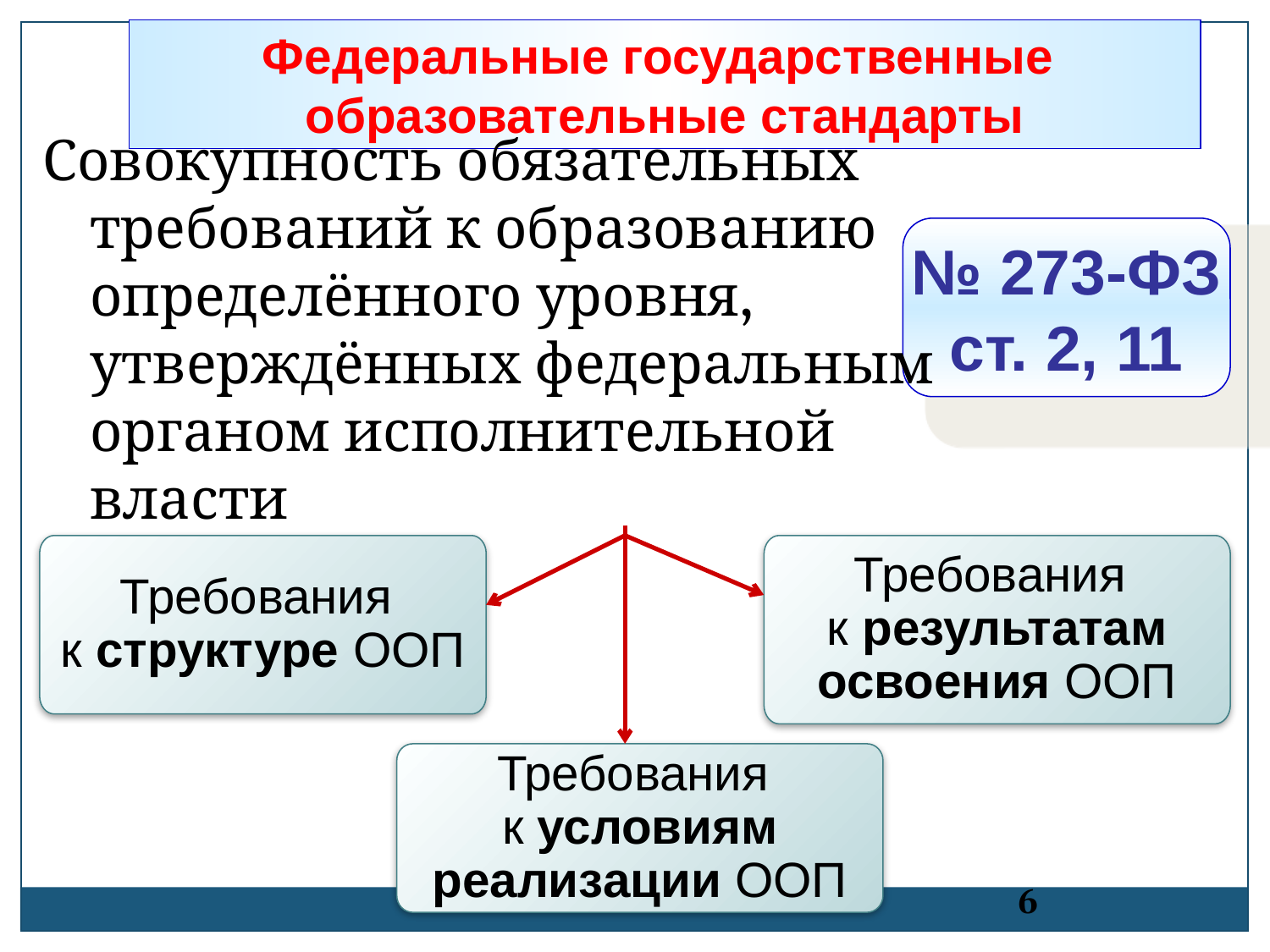

Федеральные государственные
образовательные стандарты

№ 273-ФЗ
ст. 2, 11
Совокупность обязательных требований к образованию определённого уровня, утверждённых федеральным органом исполнительной власти
Требования
к структуре ООП
Требования
к результатам освоения ООП

Требования
к условиям реализации ООП
6